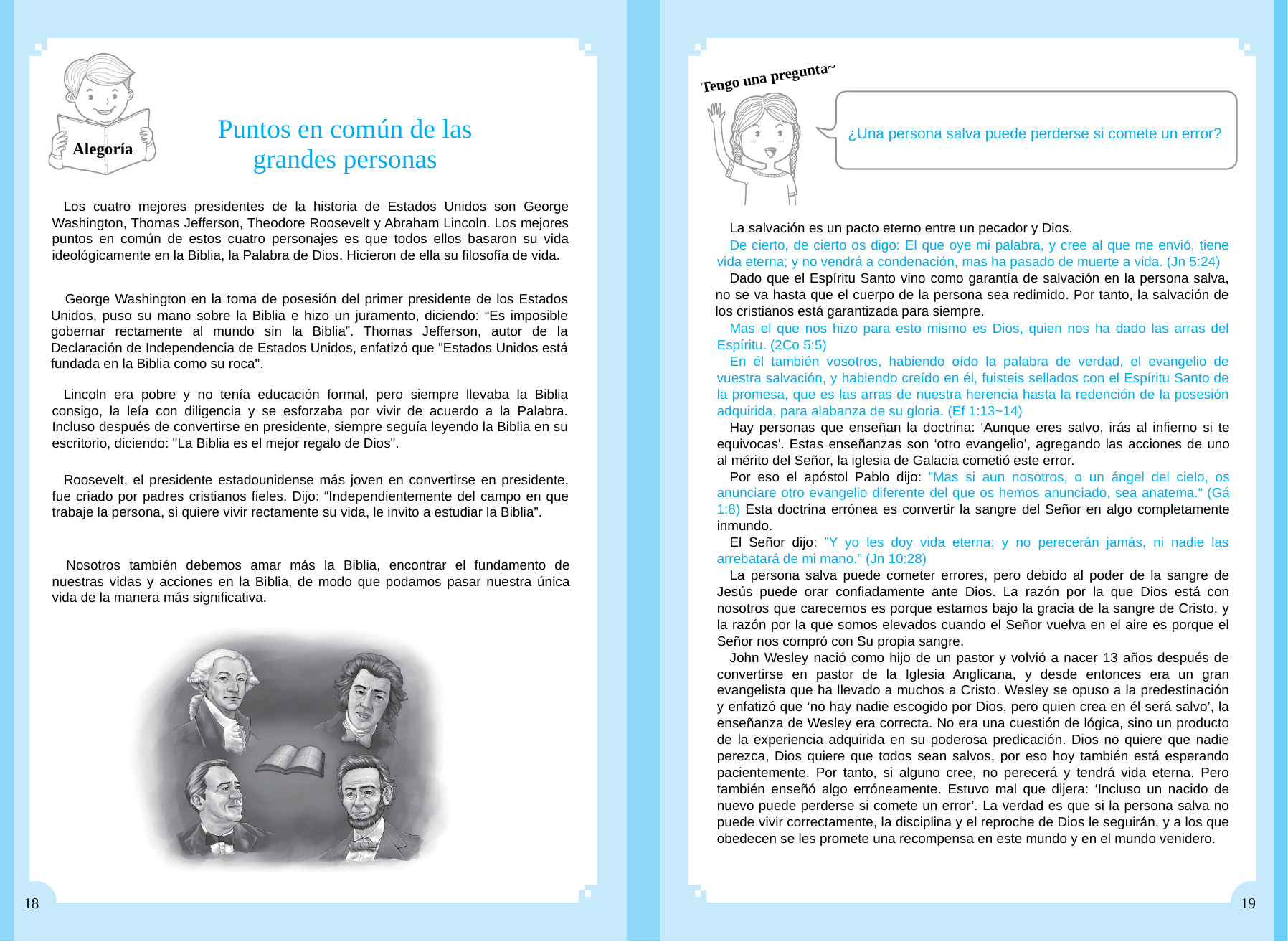

7                                                                                                                          8

Tengo una pregunta~

¿Una persona salva puede perderse si comete un error?
Puntos en común de las grandes personas
Alegoría
Los cuatro mejores presidentes de la historia de Estados Unidos son George Washington, Thomas Jefferson, Theodore Roosevelt y Abraham Lincoln. Los mejores puntos en común de estos cuatro personajes es que todos ellos basaron su vida ideológicamente en la Biblia, la Palabra de Dios. Hicieron de ella su filosofía de vida.
La salvación es un pacto eterno entre un pecador y Dios.
De cierto, de cierto os digo: El que oye mi palabra, y cree al que me envió, tiene vida eterna; y no vendrá a condenación, mas ha pasado de muerte a vida. (Jn 5:24)
Dado que el Espíritu Santo vino como garantía de salvación en la persona salva, no se va hasta que el cuerpo de la persona sea redimido. Por tanto, la salvación de los cristianos está garantizada para siempre.
Mas el que nos hizo para esto mismo es Dios, quien nos ha dado las arras del Espíritu. (2Co 5:5)
En él también vosotros, habiendo oído la palabra de verdad, el evangelio de vuestra salvación, y habiendo creído en él, fuisteis sellados con el Espíritu Santo de la promesa, que es las arras de nuestra herencia hasta la redención de la posesión adquirida, para alabanza de su gloria. (Ef 1:13~14)
Hay personas que enseñan la doctrina: ‘Aunque eres salvo, irás al infierno si te equivocas'. Estas enseñanzas son ‘otro evangelio’, agregando las acciones de uno al mérito del Señor, la iglesia de Galacia cometió este error.
Por eso el apóstol Pablo dijo: ”Mas si aun nosotros, o un ángel del cielo, os anunciare otro evangelio diferente del que os hemos anunciado, sea anatema.“ (Gá 1:8) Esta doctrina errónea es convertir la sangre del Señor en algo completamente inmundo.
El Señor dijo: ”Y yo les doy vida eterna; y no perecerán jamás, ni nadie las arrebatará de mi mano.” (Jn 10:28)
La persona salva puede cometer errores, pero debido al poder de la sangre de Jesús puede orar confiadamente ante Dios. La razón por la que Dios está con nosotros que carecemos es porque estamos bajo la gracia de la sangre de Cristo, y la razón por la que somos elevados cuando el Señor vuelva en el aire es porque el Señor nos compró con Su propia sangre.
John Wesley nació como hijo de un pastor y volvió a nacer 13 años después de convertirse en pastor de la Iglesia Anglicana, y desde entonces era un gran evangelista que ha llevado a muchos a Cristo. Wesley se opuso a la predestinación y enfatizó que ‘no hay nadie escogido por Dios, pero quien crea en él será salvo’, la enseñanza de Wesley era correcta. No era una cuestión de lógica, sino un producto de la experiencia adquirida en su poderosa predicación. Dios no quiere que nadie perezca, Dios quiere que todos sean salvos, por eso hoy también está esperando pacientemente. Por tanto, si alguno cree, no perecerá y tendrá vida eterna. Pero también enseñó algo erróneamente. Estuvo mal que dijera: ‘Incluso un nacido de nuevo puede perderse si comete un error’. La verdad es que si la persona salva no puede vivir correctamente, la disciplina y el reproche de Dios le seguirán, y a los que obedecen se les promete una recompensa en este mundo y en el mundo venidero.
George Washington en la toma de posesión del primer presidente de los Estados Unidos, puso su mano sobre la Biblia e hizo un juramento, diciendo: “Es imposible gobernar rectamente al mundo sin la Biblia”. Thomas Jefferson, autor de la Declaración de Independencia de Estados Unidos, enfatizó que "Estados Unidos está fundada en la Biblia como su roca".
Lincoln era pobre y no tenía educación formal, pero siempre llevaba la Biblia consigo, la leía con diligencia y se esforzaba por vivir de acuerdo a la Palabra. Incluso después de convertirse en presidente, siempre seguía leyendo la Biblia en su escritorio, diciendo: "La Biblia es el mejor regalo de Dios".
Roosevelt, el presidente estadounidense más joven en convertirse en presidente, fue criado por padres cristianos fieles. Dijo: “Independientemente del campo en que trabaje la persona, si quiere vivir rectamente su vida, le invito a estudiar la Biblia”.
Nosotros también debemos amar más la Biblia, encontrar el fundamento de nuestras vidas y acciones en la Biblia, de modo que podamos pasar nuestra única vida de la manera más significativa.

18
19